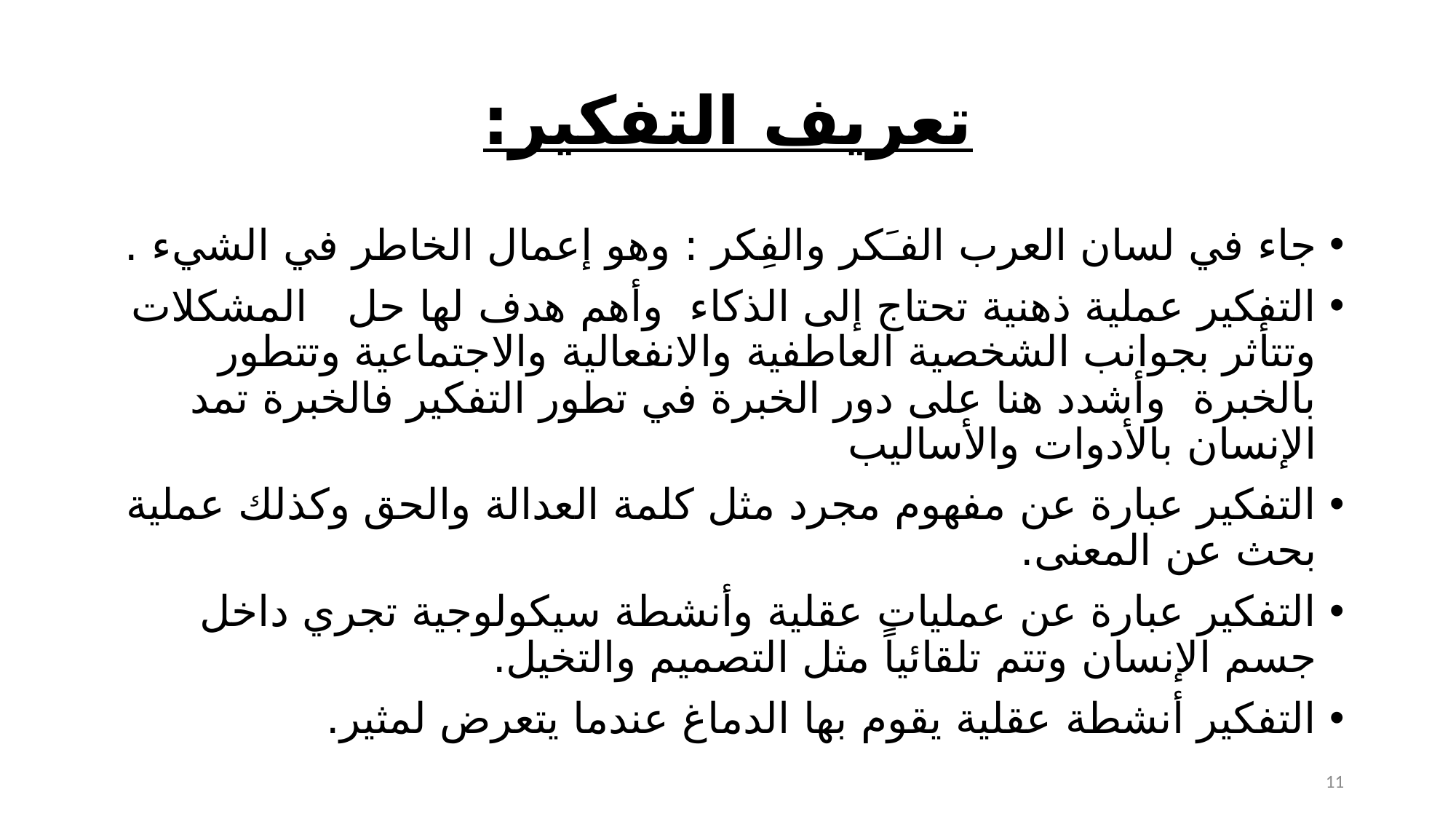

# تعريف التفكير:
جاء في لسان العرب الفـَكر والفِكر : وهو إعمال الخاطر في الشيء .
التفكير عملية ذهنية تحتاج إلى الذكاء  وأهم هدف لها حل   المشكلات وتتأثر بجوانب الشخصية العاطفية والانفعالية والاجتماعية وتتطور بالخبرة  وأشدد هنا على دور الخبرة في تطور التفكير فالخبرة تمد الإنسان بالأدوات والأساليب
التفكير عبارة عن مفهوم مجرد مثل كلمة العدالة والحق وكذلك عملية بحث عن المعنى.
التفكير عبارة عن عمليات عقلية وأنشطة سيكولوجية تجري داخل جسم الإنسان وتتم تلقائياً مثل التصميم والتخيل.
التفكير أنشطة عقلية يقوم بها الدماغ عندما يتعرض لمثير.

11